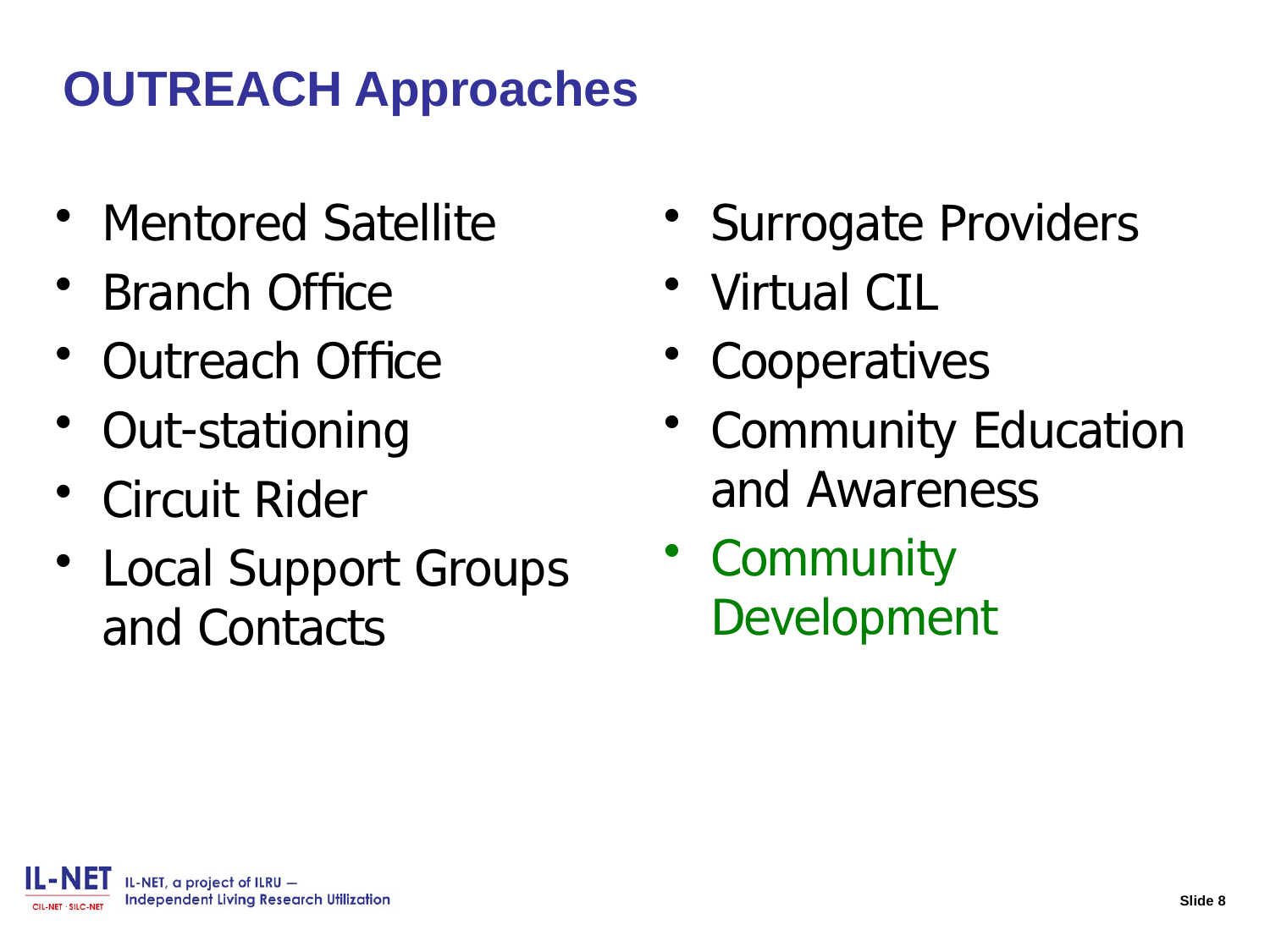

# Slide 8 OUTREACH Approaches

Mentored Satellite
Branch Office
Outreach Office
Out-stationing
Circuit Rider
Local Support Groups and Contacts

Surrogate Providers
Virtual CIL
Cooperatives
Community Education and Awareness
Community Development